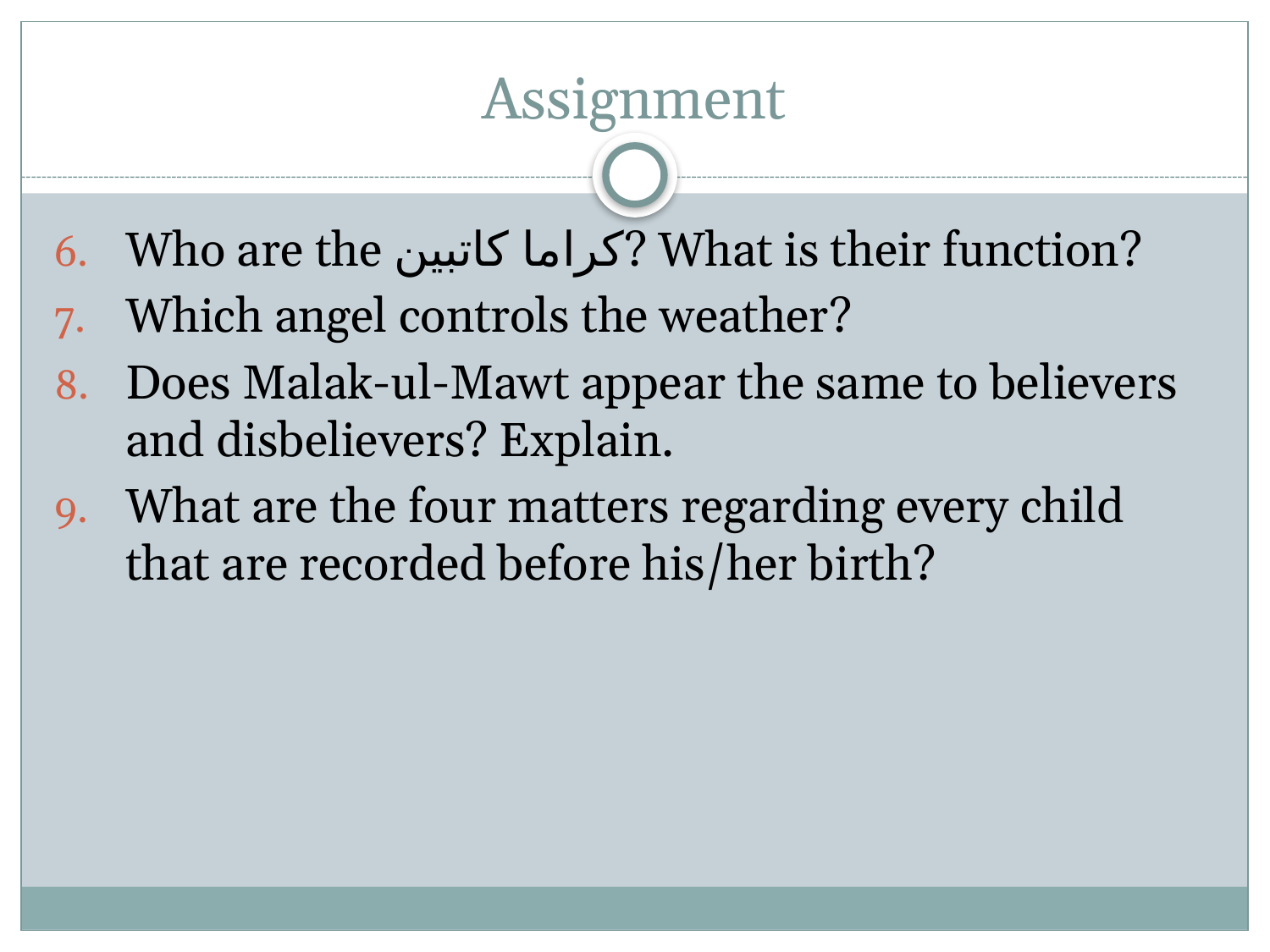

# Assignment
Who are the كراما كاتبين? What is their function?
Which angel controls the weather?
Does Malak-ul-Mawt appear the same to believers and disbelievers? Explain.
What are the four matters regarding every child that are recorded before his/her birth?